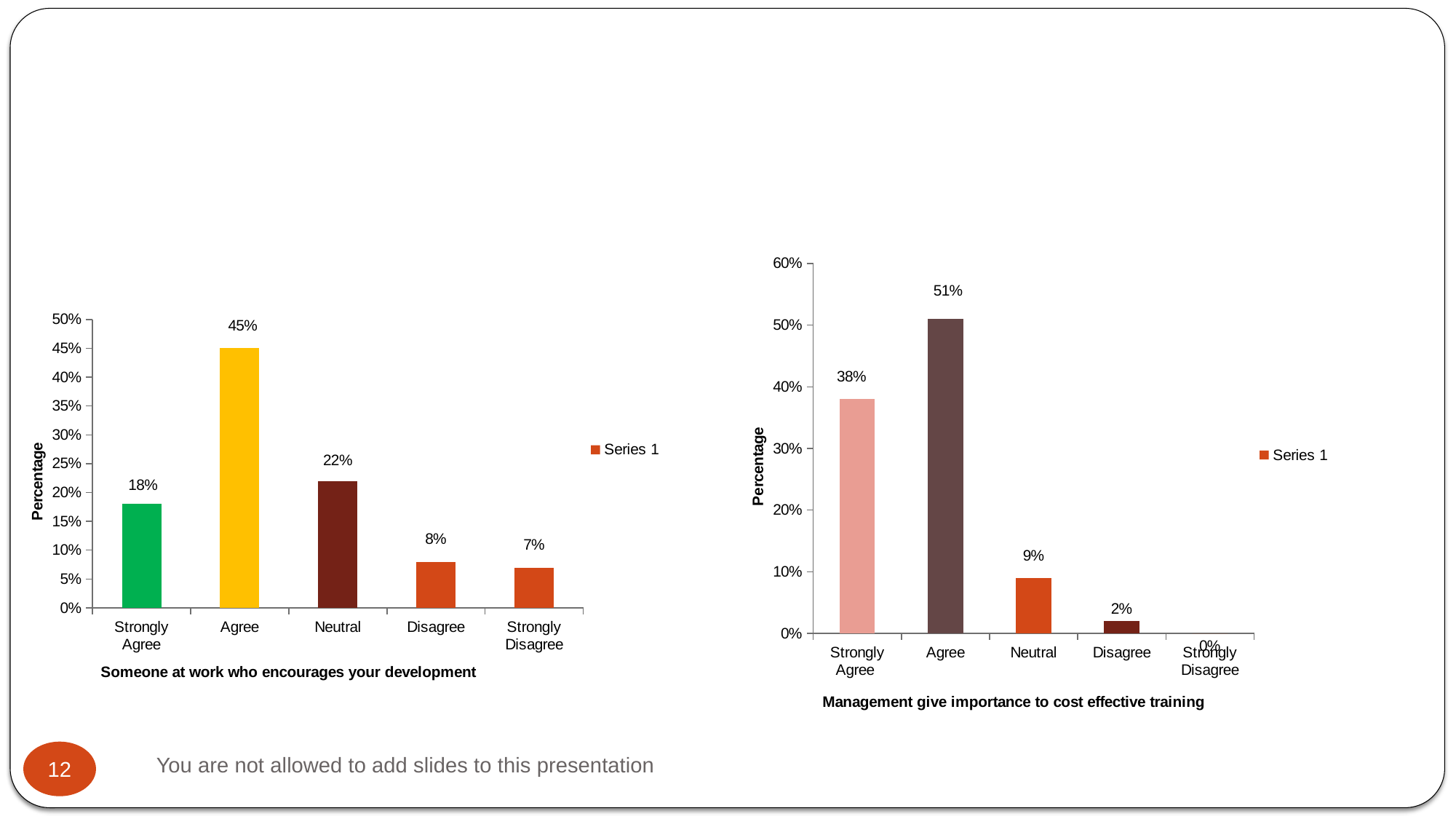

#

### Chart

| Category | Series 1 |
|---|---|
| Strongly Agree  | 0.38000000000000067 |
| Agree | 0.51 |
| Neutral | 0.09000000000000002 |
| Disagree | 0.02000000000000001 |
| Strongly Disagree | 0.0 |

### Chart

| Category | Series 1 |
|---|---|
| Strongly Agree | 0.1800000000000002 |
| Agree | 0.45 |
| Neutral | 0.22 |
| Disagree | 0.08000000000000004 |
| Strongly Disagree | 0.07000000000000002 |
You are not allowed to add slides to this presentation
12